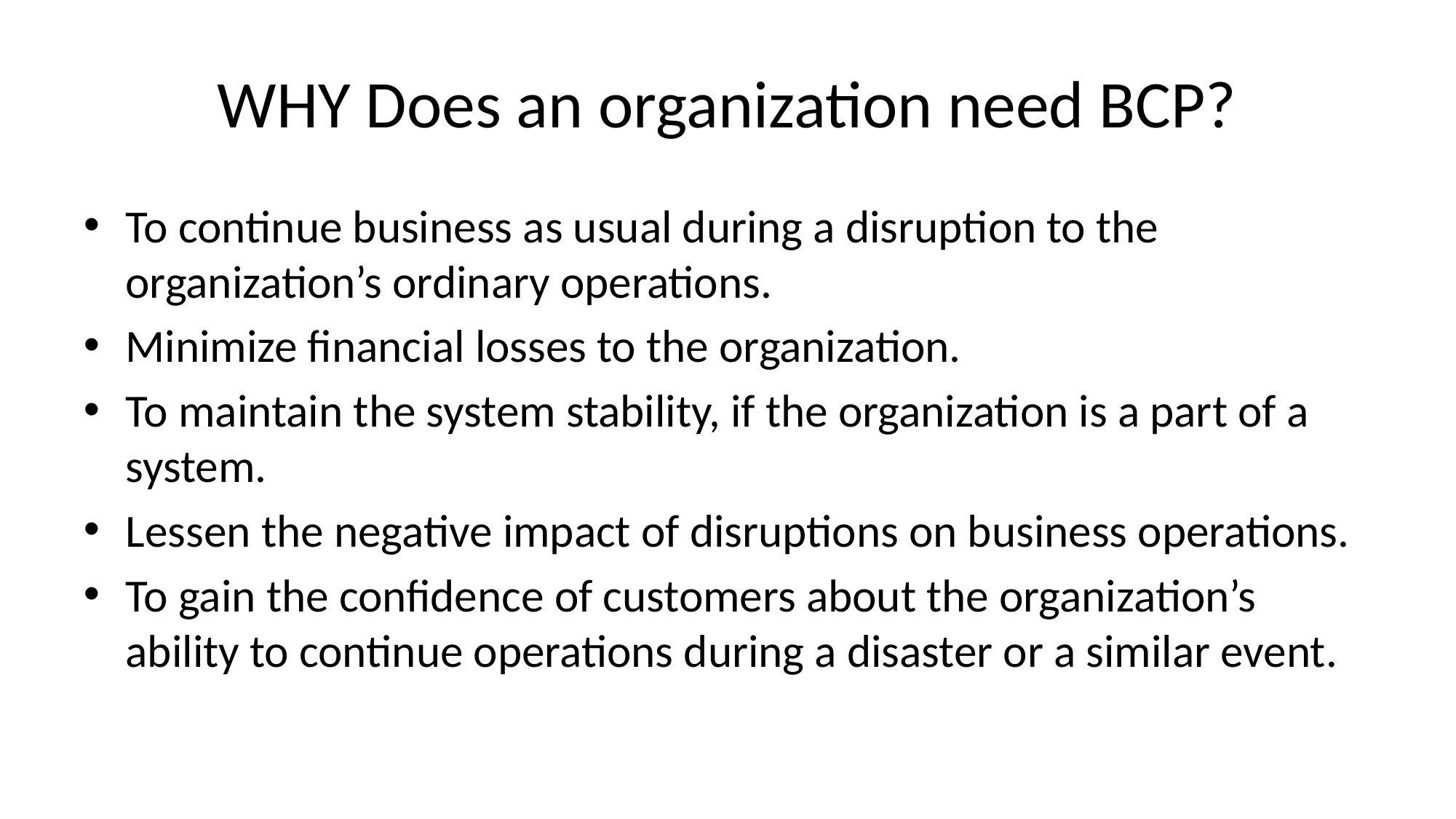

# WHY Does an organization need BCP?
To continue business as usual during a disruption to the organization’s ordinary operations.
Minimize financial losses to the organization.
To maintain the system stability, if the organization is a part of a system.
Lessen the negative impact of disruptions on business operations.
To gain the confidence of customers about the organization’s ability to continue operations during a disaster or a similar event.

4